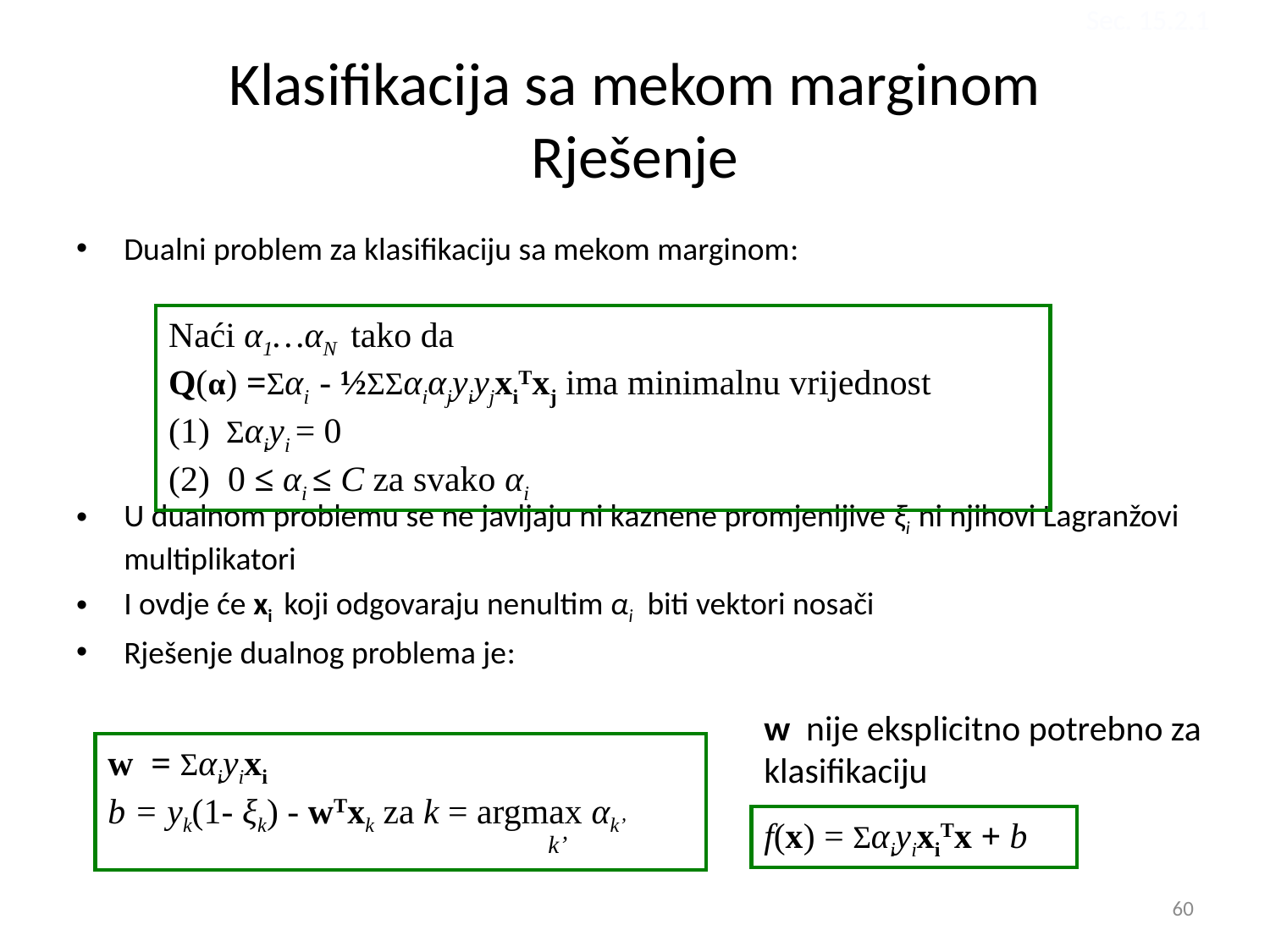

Sec. 15.2.1
# Klasifikacija sa mekom marginom Rješenje
Dualni problem za klasifikaciju sa mekom marginom:

U dualnom problemu se ne javljaju ni kaznene promjenljive ξi  ni njihovi Lagranžovi multiplikatori
I ovdje će xi  koji odgovaraju nenultim αi  biti vektori nosači
Rješenje dualnog problema je:
Naći α1…αN  tako da
Q(α) =Σαi  - ½ΣΣαiαjyiyjxiTxj ima minimalnu vrijednost
(1)  Σαiyi = 0
(2)  0 ≤ αi ≤ C za svako αi
w  nije eksplicitno potrebno za klasifikaciju
w  = Σαiyixi
b = yk(1- ξk) - wTxk za k = argmax αk’
f(x) = ΣαiyixiTx + b
k’
60